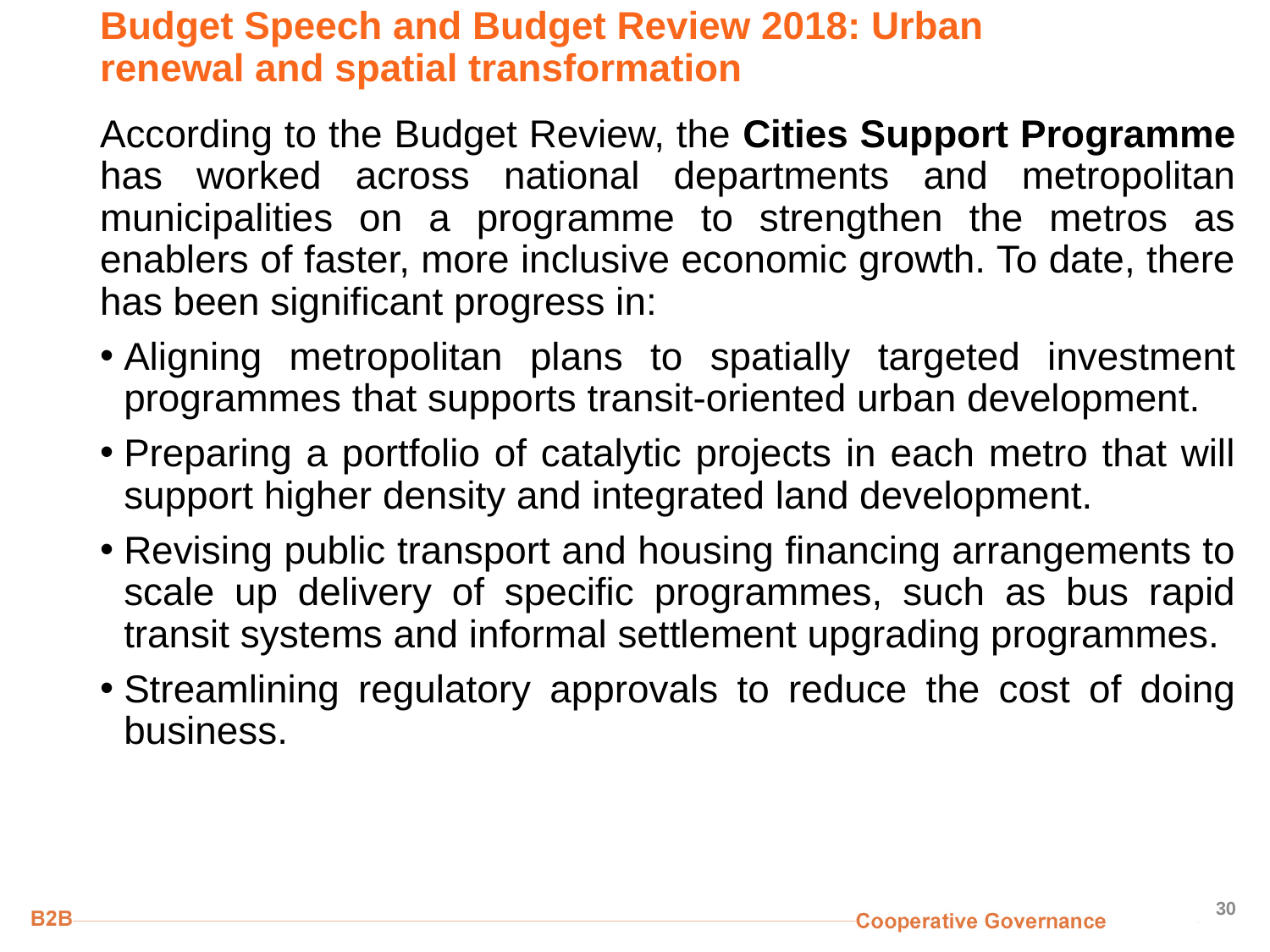

# Budget Speech and Budget Review 2018: Urban renewal and spatial transformation
According to the Budget Review, the Cities Support Programme has worked across national departments and metropolitan municipalities on a programme to strengthen the metros as enablers of faster, more inclusive economic growth. To date, there has been significant progress in:
Aligning metropolitan plans to spatially targeted investment programmes that supports transit-oriented urban development.
Preparing a portfolio of catalytic projects in each metro that will support higher density and integrated land development.
Revising public transport and housing financing arrangements to scale up delivery of specific programmes, such as bus rapid transit systems and informal settlement upgrading programmes.
Streamlining regulatory approvals to reduce the cost of doing business.

30